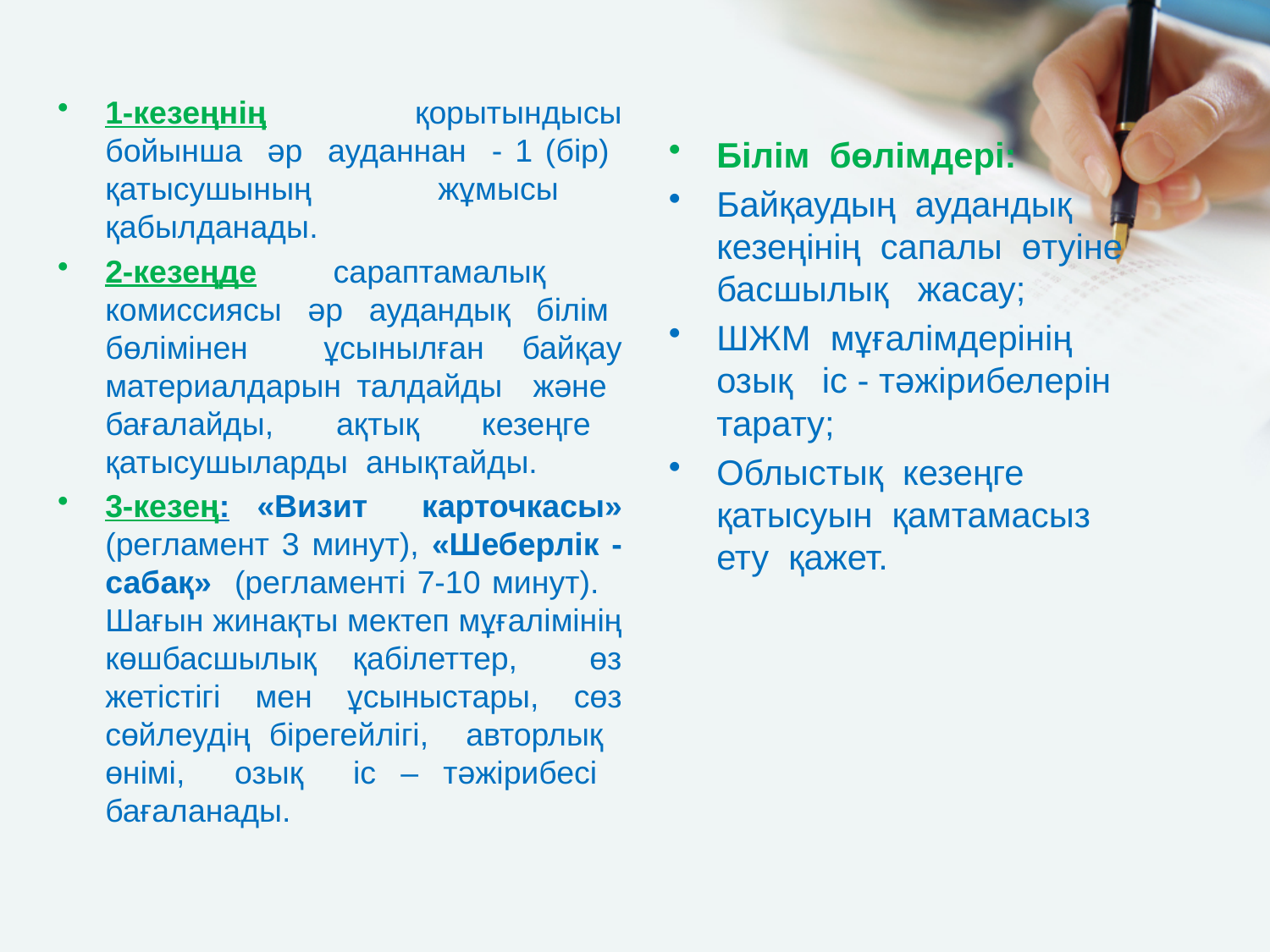

1-кезеңнің  қорытындысы бойынша  әр  ауданнан  - 1 (бір)  қатысушының  жұмысы  қабылданады.
2-кезеңде  сараптамалық   комиссиясы  әр  аудандық  білім  бөлімінен  ұсынылған байқау материалдарын талдайды  және  бағалайды,  ақтық  кезеңге  қатысушыларды  анықтайды.
3-кезең: «Визит  карточкасы» (регламент 3 минут), «Шеберлік - сабақ»  (регламенті 7-10 минут).   Шағын жинақты мектеп мұғалімінің көшбасшылық  қабілеттер,    өз жетістігі мен ұсыныстары, сөз сөйлеудің бірегейлігі,  авторлық  өнімі,  озық  іс – тәжірибесі  бағаланады.
Білім  бөлімдері:
Байқаудың  аудандық кезеңінің  сапалы  өтуіне  басшылық   жасау;
ШЖМ  мұғалімдерінің  озық   іс - тәжірибелерін  тарату;
Облыстық  кезеңге  қатысуын  қамтамасыз  ету  қажет.